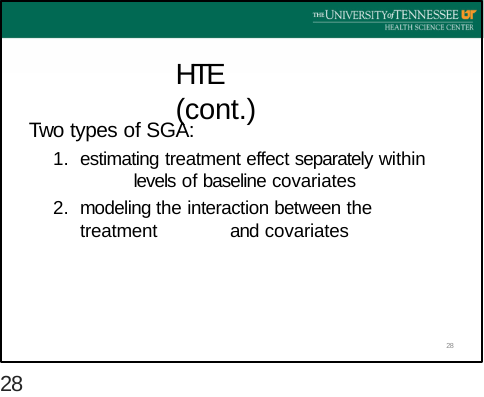

# HTE (cont.)
Two types of SGA:
estimating treatment effect separately within 	levels of baseline covariates
modeling the interaction between the treatment 	and covariates
28
28